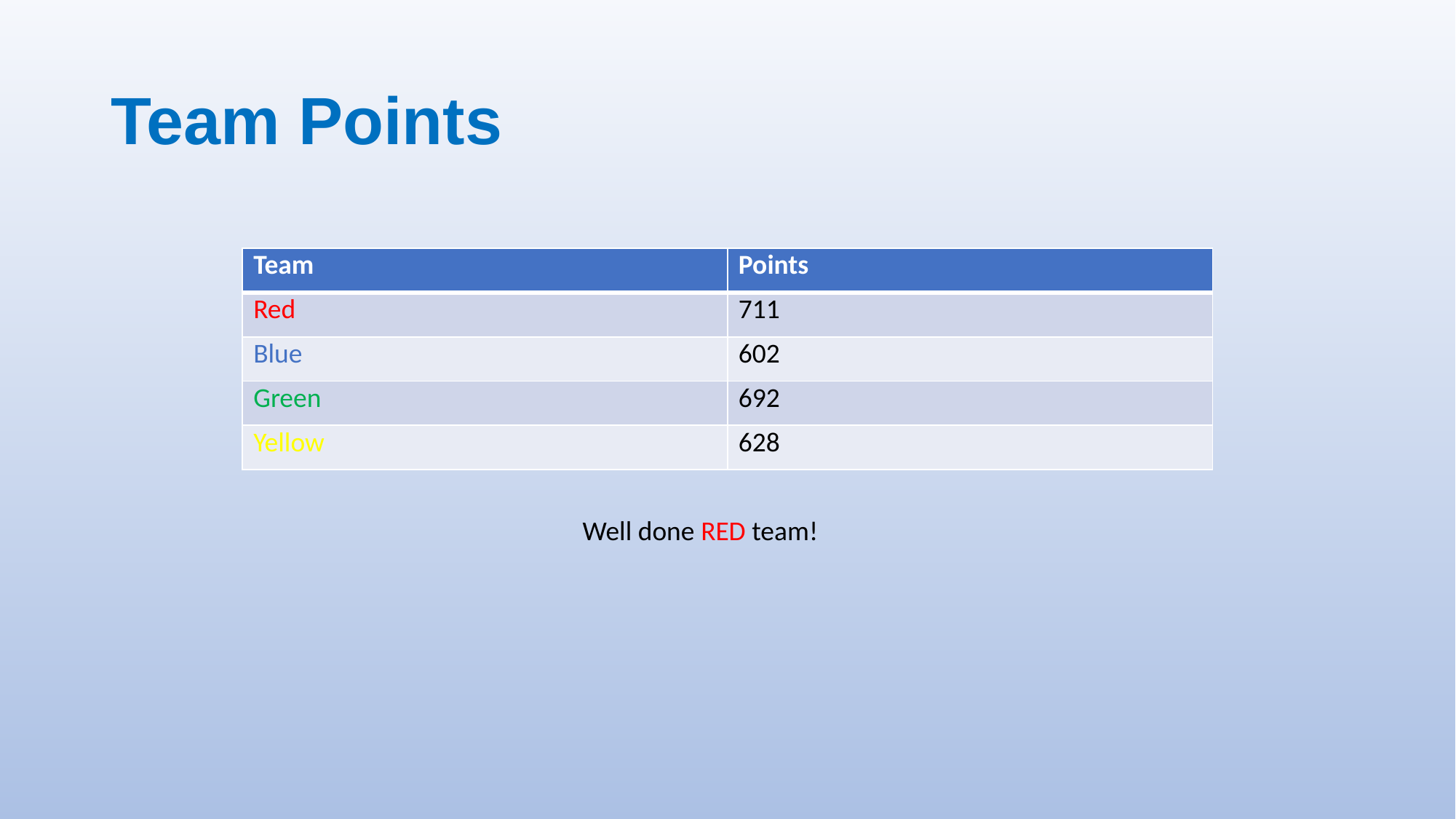

# Team Points
| Team | Points |
| --- | --- |
| Red | 711 |
| Blue | 602 |
| Green | 692 |
| Yellow | 628 |
Well done RED team!